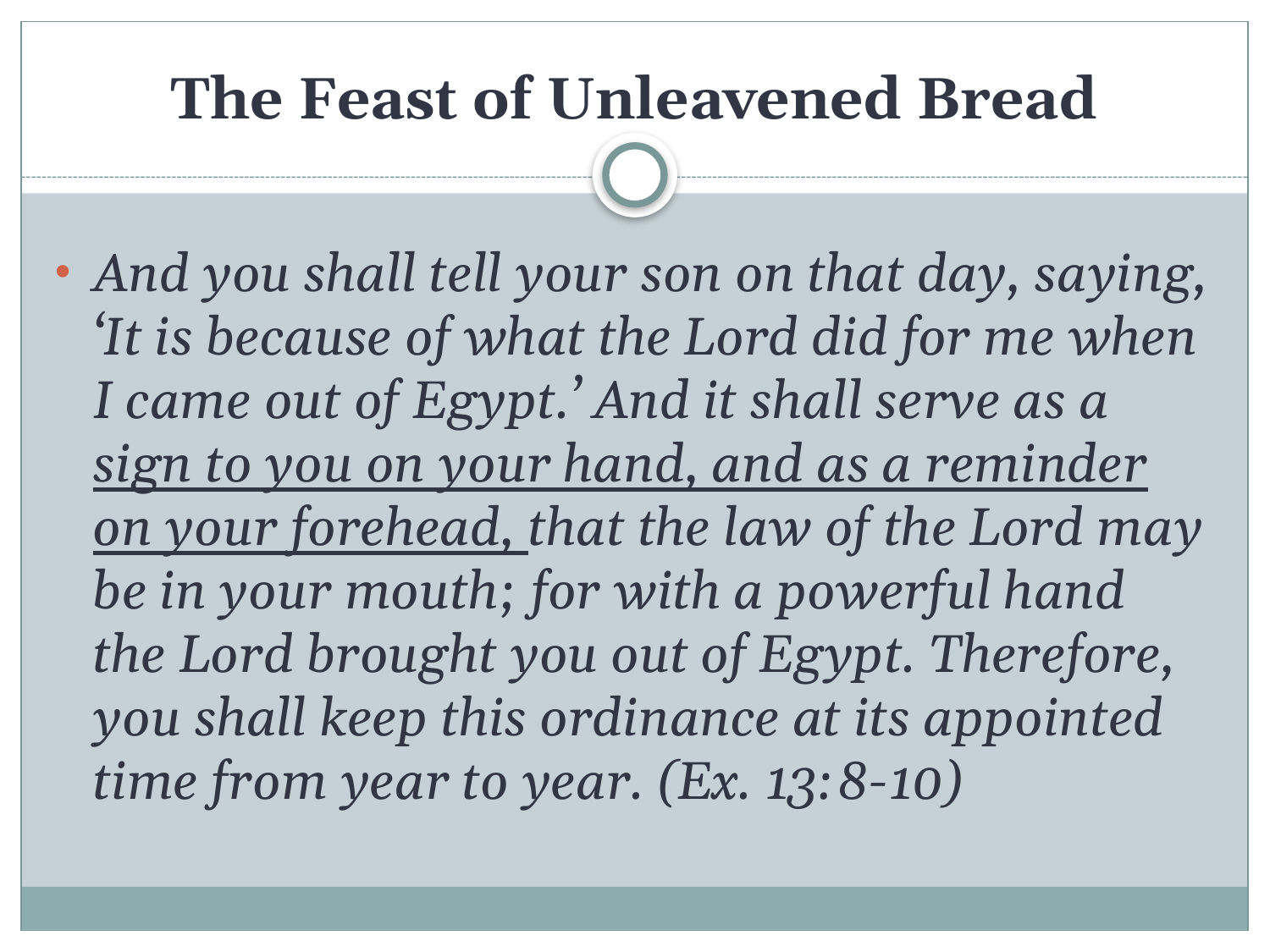

# The Feast of Unleavened Bread
And you shall tell your son on that day, saying, ‘It is because of what the Lord did for me when I came out of Egypt.’ And it shall serve as a sign to you on your hand, and as a reminder on your forehead, that the law of the Lord may be in your mouth; for with a powerful hand the Lord brought you out of Egypt. Therefore, you shall keep this ordinance at its appointed time from year to year. (Ex. 13:8-10)